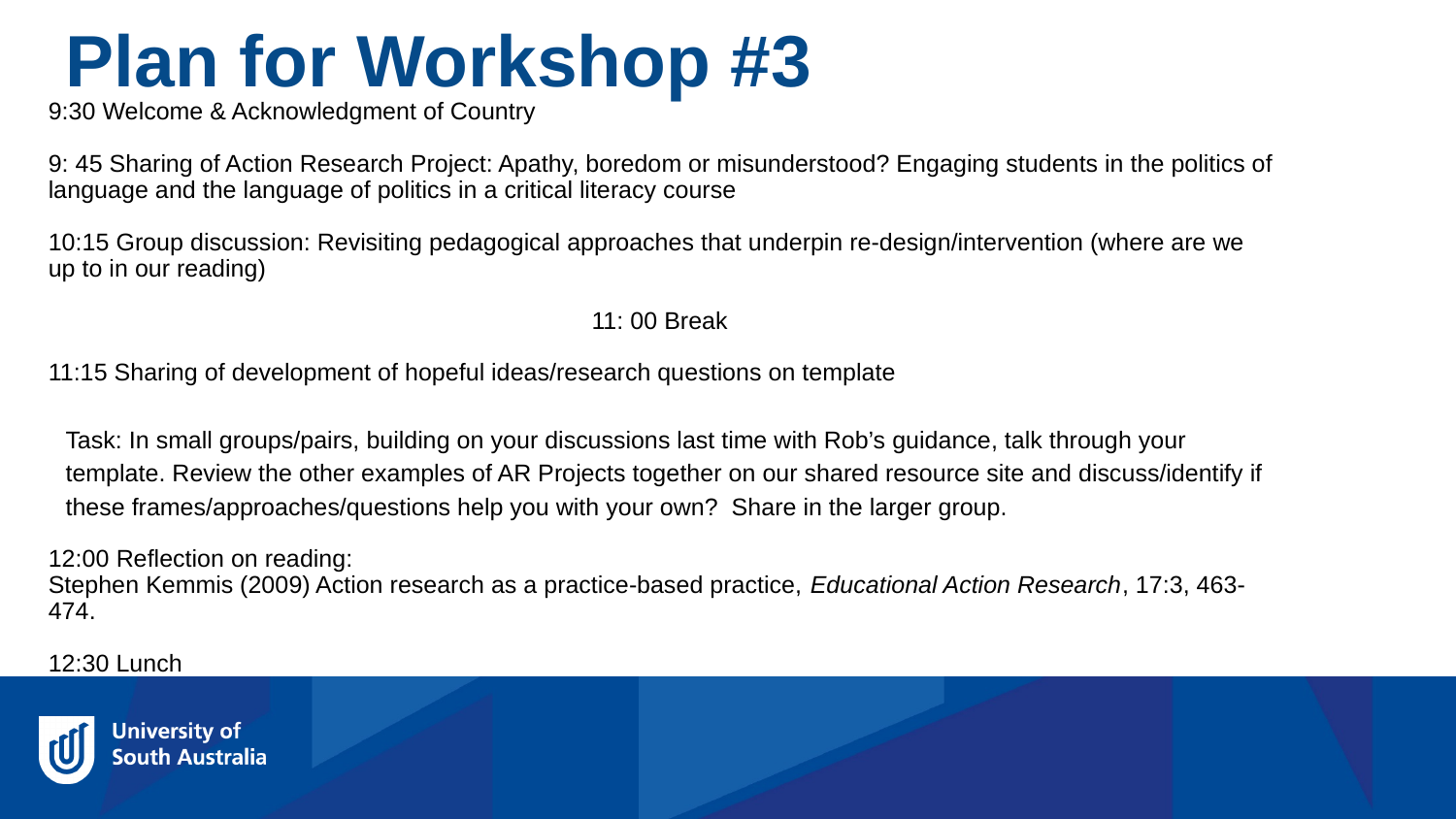

Plan for Workshop #3
9:30 Welcome & Acknowledgment of Country

9: 45 Sharing of Action Research Project: Apathy, boredom or misunderstood? Engaging students in the politics of language and the language of politics in a critical literacy course

10:15 Group discussion: Revisiting pedagogical approaches that underpin re-design/intervention (where are we up to in our reading)

11: 00 Break

11:15 Sharing of development of hopeful ideas/research questions on template

Task: In small groups/pairs, building on your discussions last time with Rob’s guidance, talk through your template. Review the other examples of AR Projects together on our shared resource site and discuss/identify if these frames/approaches/questions help you with your own?  Share in the larger group.

12:00 Reflection on reading:
Stephen Kemmis (2009) Action research as a practice‐based practice, Educational Action Research, 17:3, 463-474.

12:30 Lunch